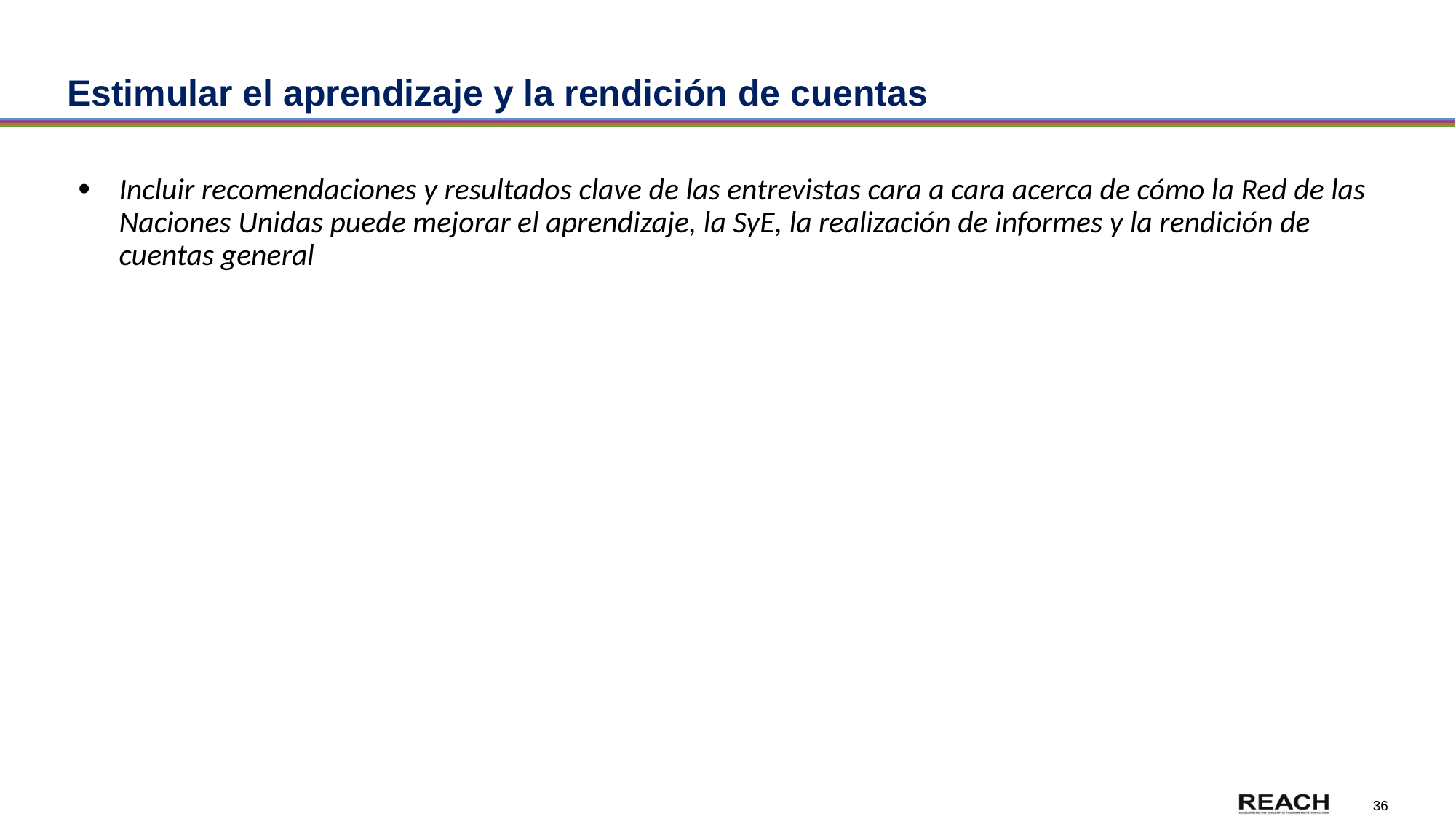

# Estimular el aprendizaje y la rendición de cuentas
Incluir recomendaciones y resultados clave de las entrevistas cara a cara acerca de cómo la Red de las Naciones Unidas puede mejorar el aprendizaje, la SyE, la realización de informes y la rendición de cuentas general